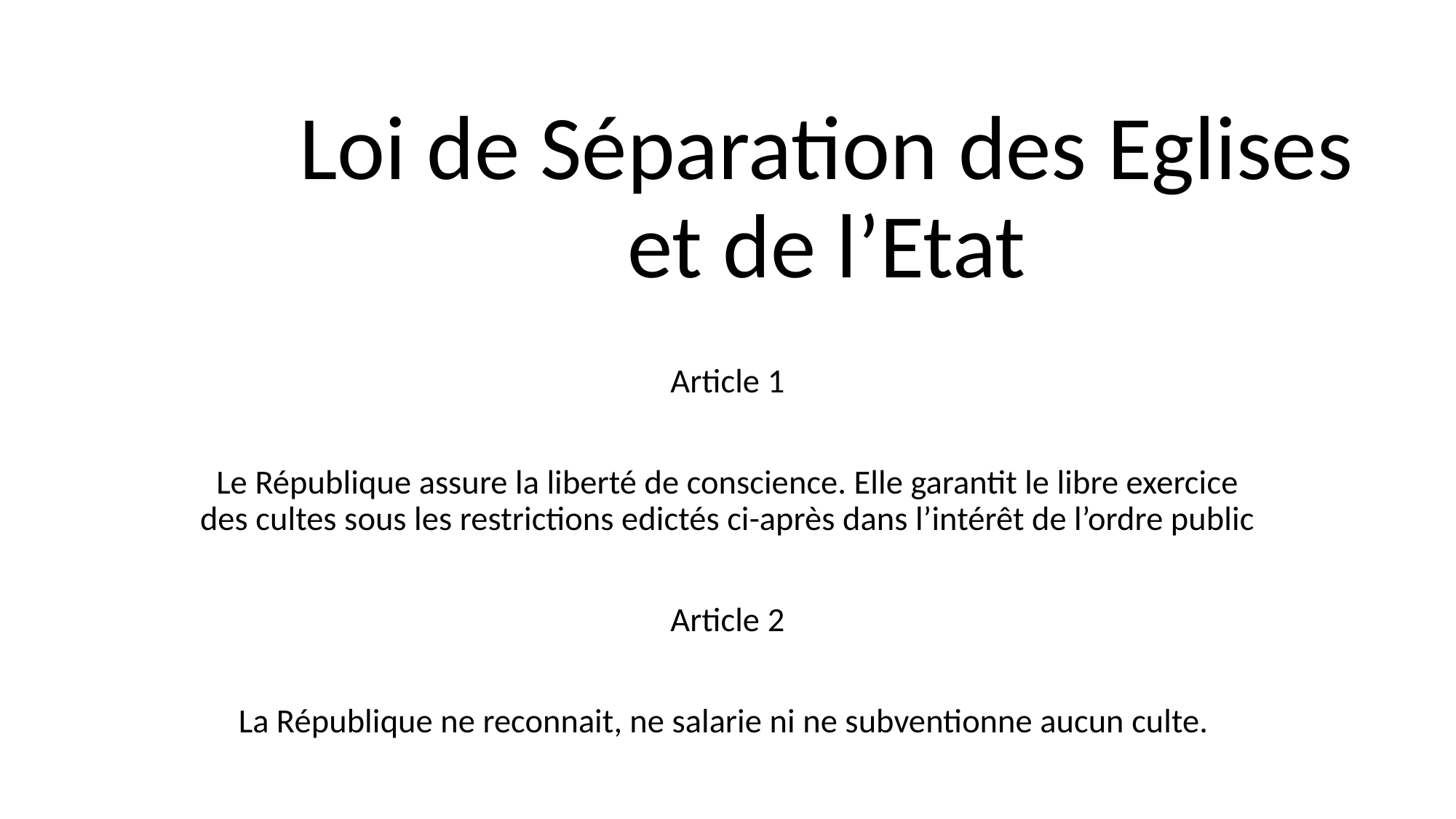

# Loi de Séparation des Eglises et de l’Etat

Article 1

Le République assure la liberté de conscience. Elle garantit le libre exercice des cultes sous les restrictions edictés ci-après dans l’intérêt de l’ordre public

Article 2

La République ne reconnait, ne salarie ni ne subventionne aucun culte.